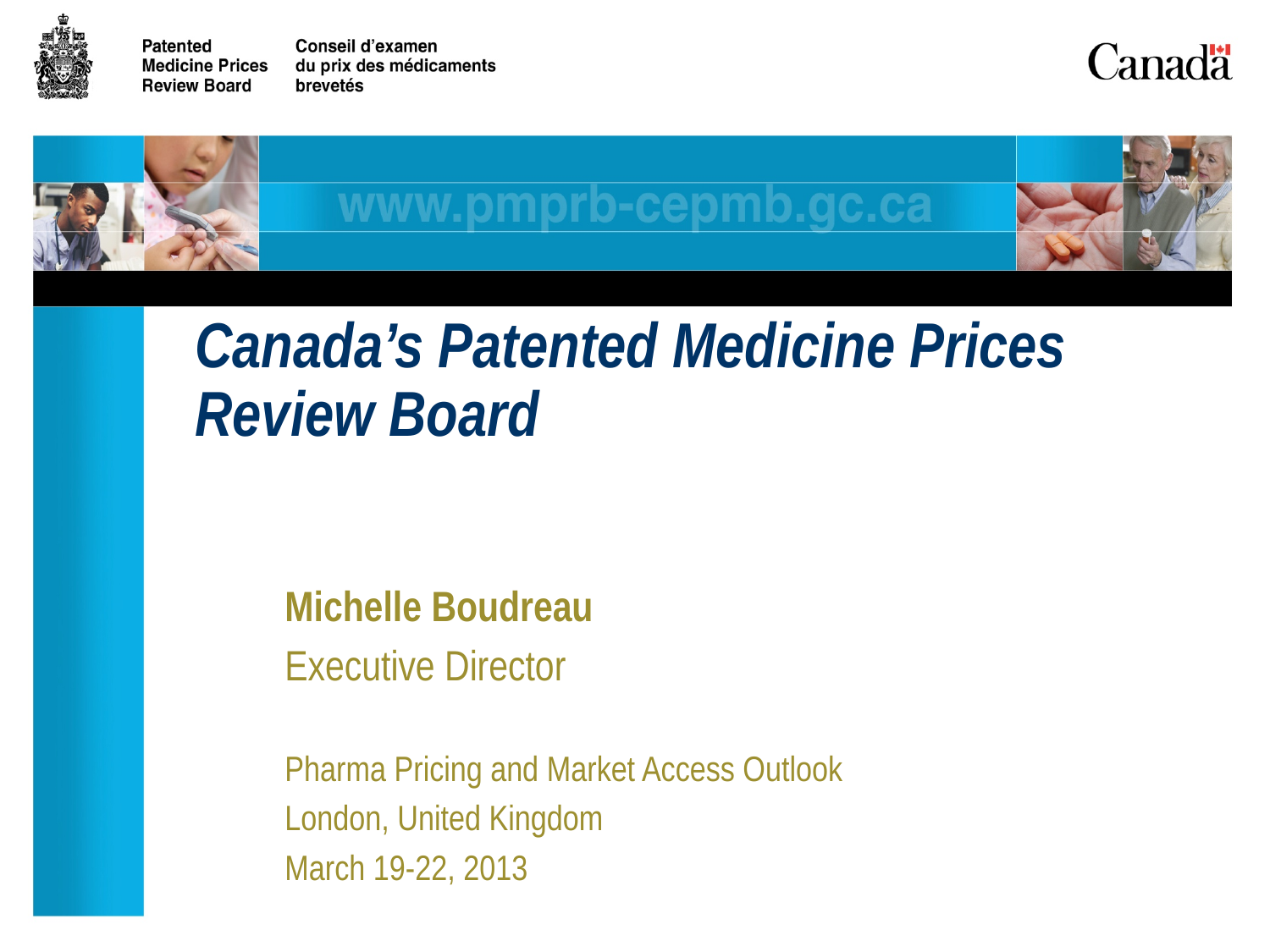

# Canada’s Patented Medicine Prices Review Board

Michelle Boudreau
Executive Director

Pharma Pricing and Market Access Outlook
London, United Kingdom
March 19-22, 2013